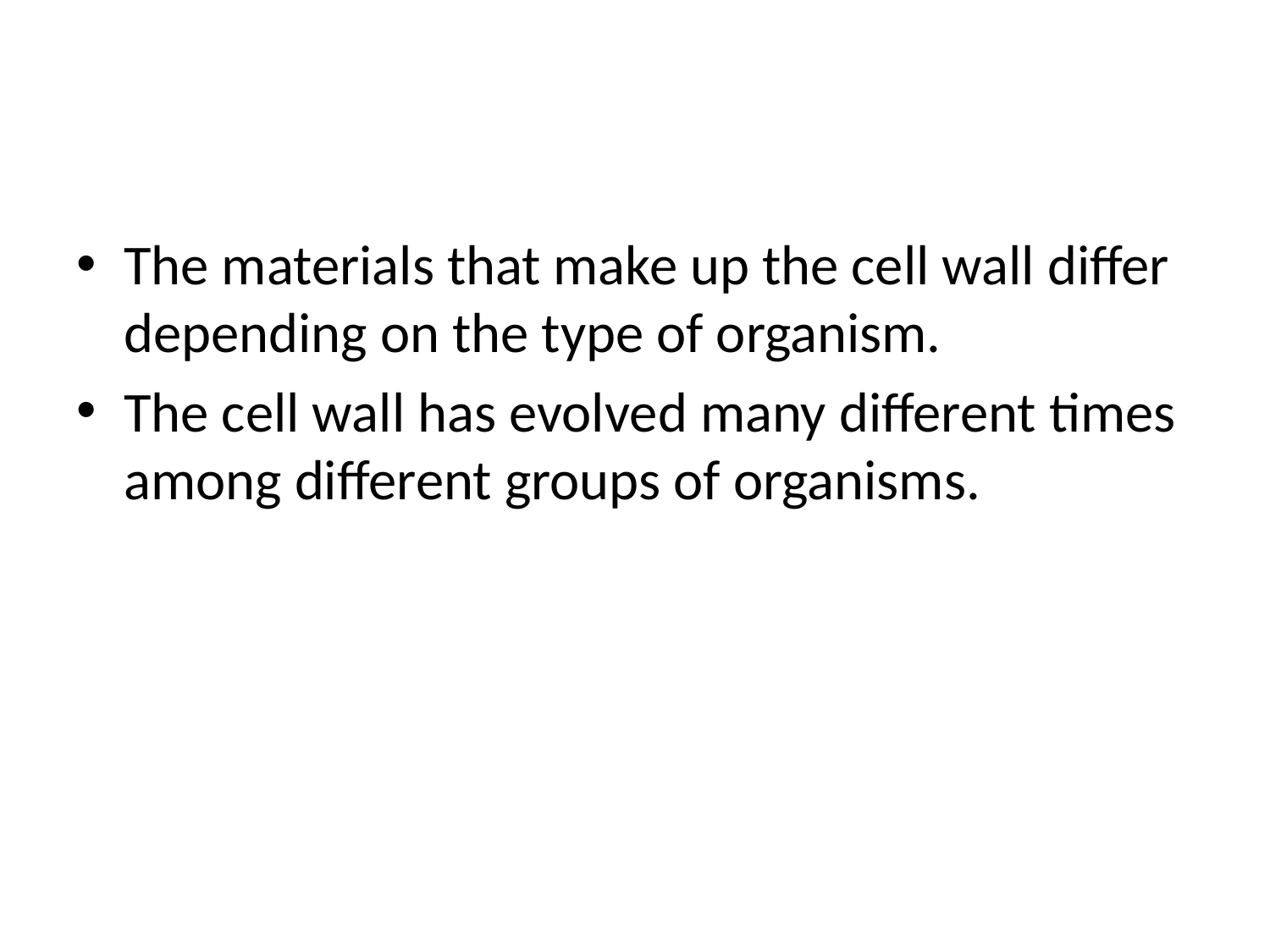

The materials that make up the cell wall differ depending on the type of organism.
The cell wall has evolved many different times among different groups of organisms.